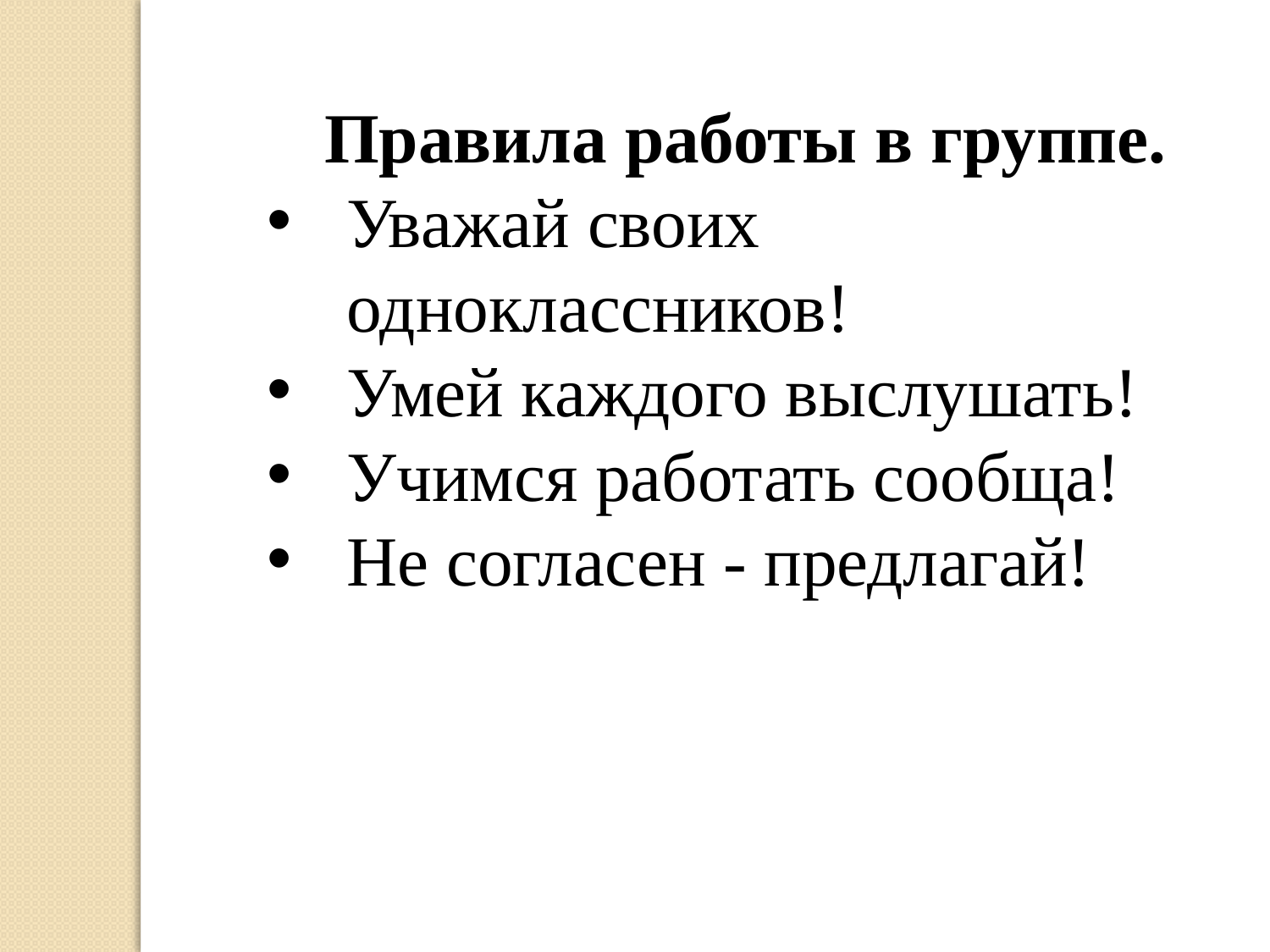

Правила работы в группе.
Уважай своих одноклассников!
Умей каждого выслушать!
Учимся работать сообща!
Не согласен - предлагай!